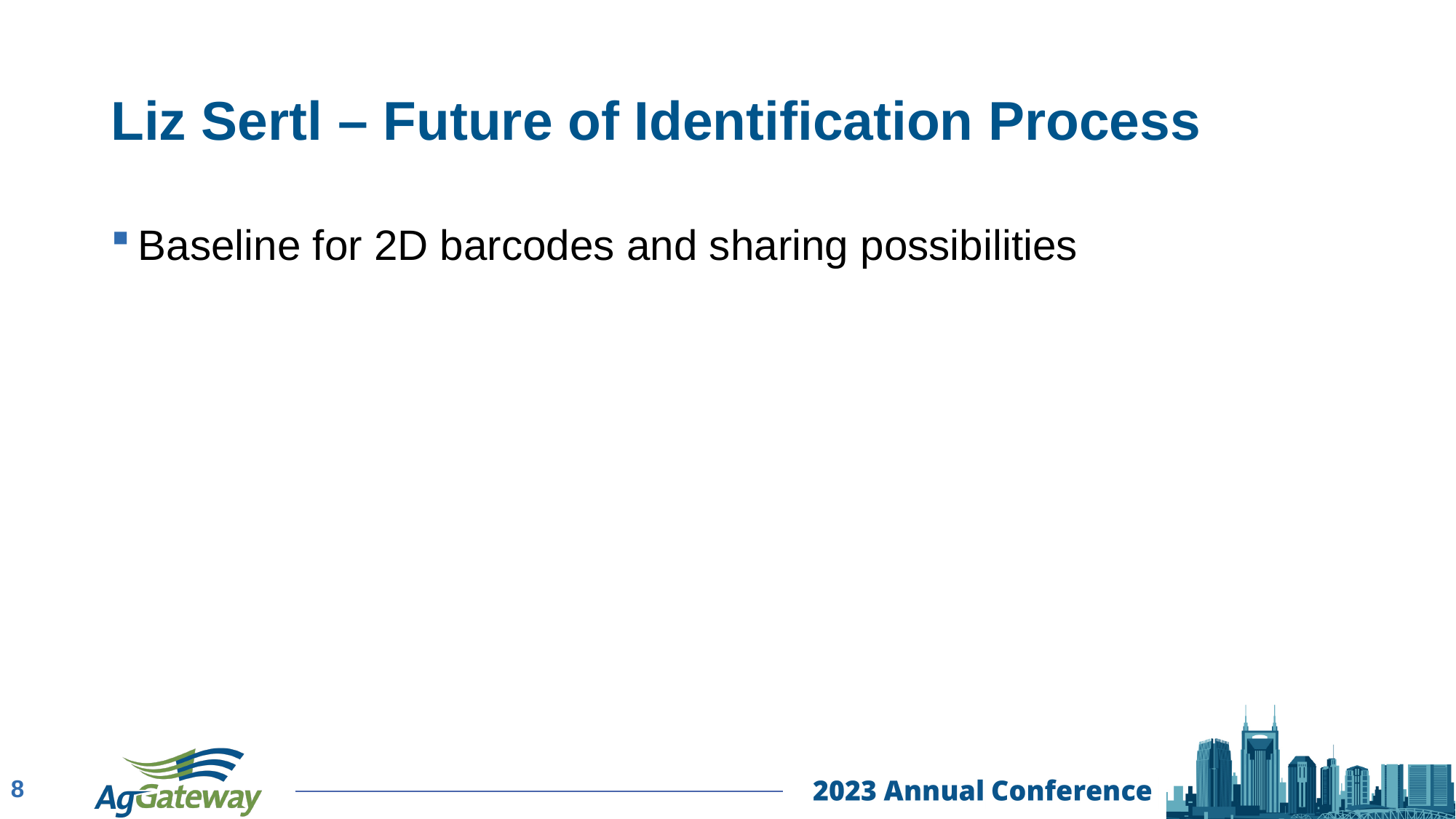

# Liz Sertl – Future of Identification Process
Baseline for 2D barcodes and sharing possibilities
8